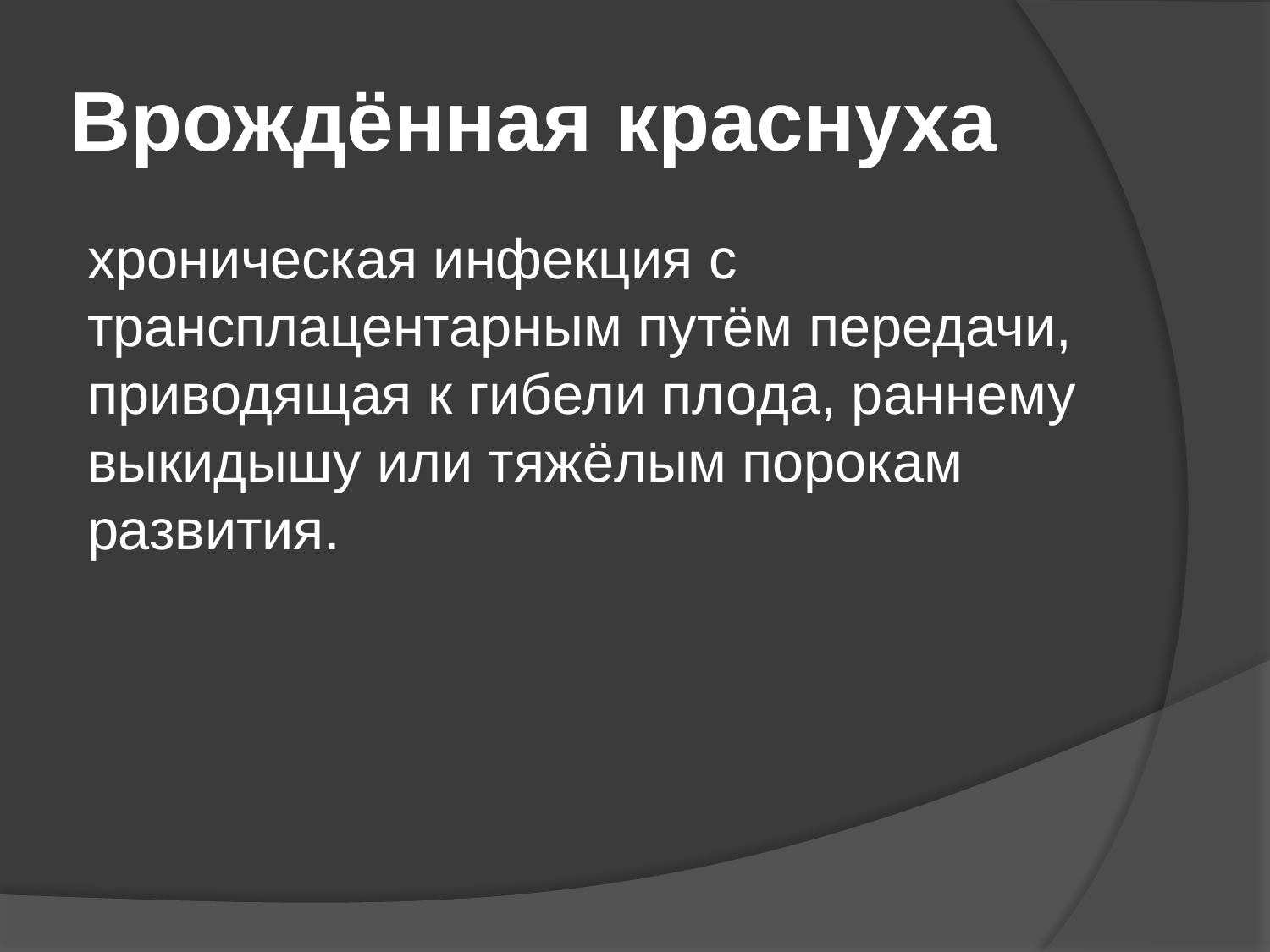

# Врождённая краснуха
хроническая инфекция с трансплацентарным путём передачи, приводящая к гибели плода, раннему выкидышу или тяжёлым порокам развития.